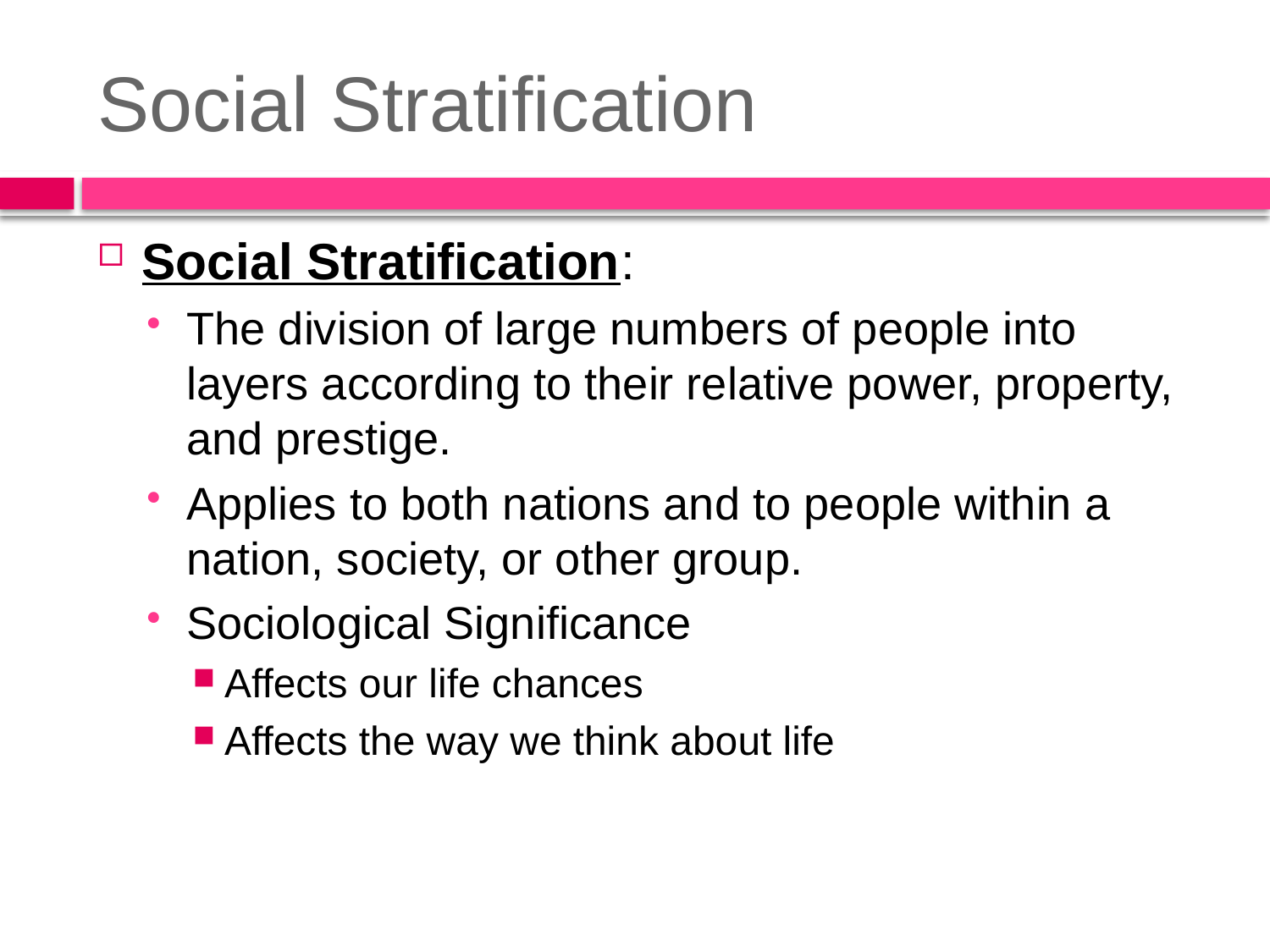

# Social Stratification
Social Stratification:
The division of large numbers of people into layers according to their relative power, property, and prestige.
Applies to both nations and to people within a nation, society, or other group.
Sociological Significance
Affects our life chances
Affects the way we think about life